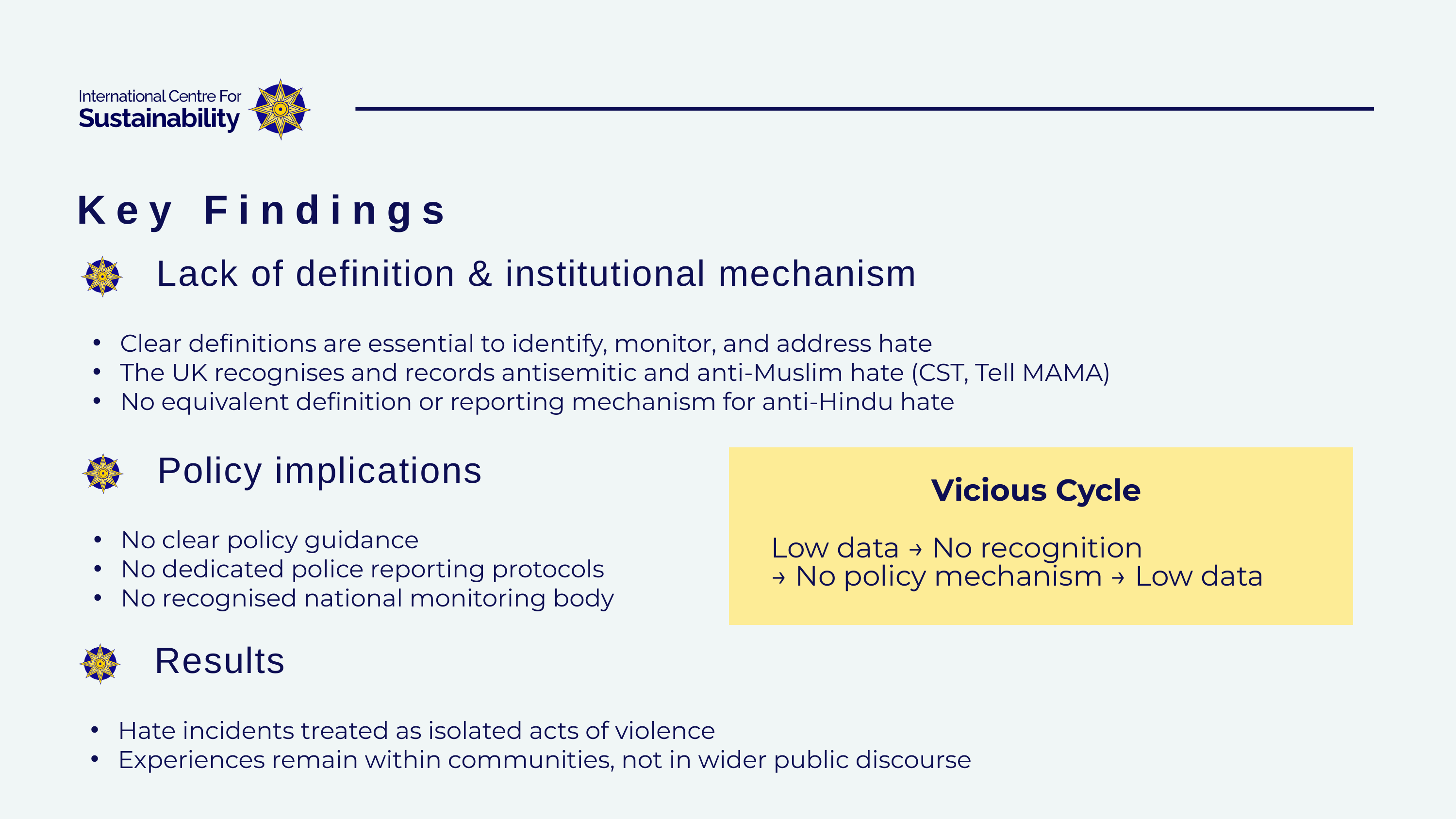

Key Findings

Lack of definition & institutional mechanism

Clear definitions are essential to identify, monitor, and address hate
The UK recognises and records antisemitic and anti-Muslim hate (CST, Tell MAMA)
No equivalent definition or reporting mechanism for anti-Hindu hate

Policy implications

Vicious Cycle

Low data → No recognition
→ No policy mechanism → Low data
No clear policy guidance
No dedicated police reporting protocols
No recognised national monitoring body

Results

Hate incidents treated as isolated acts of violence
Experiences remain within communities, not in wider public discourse